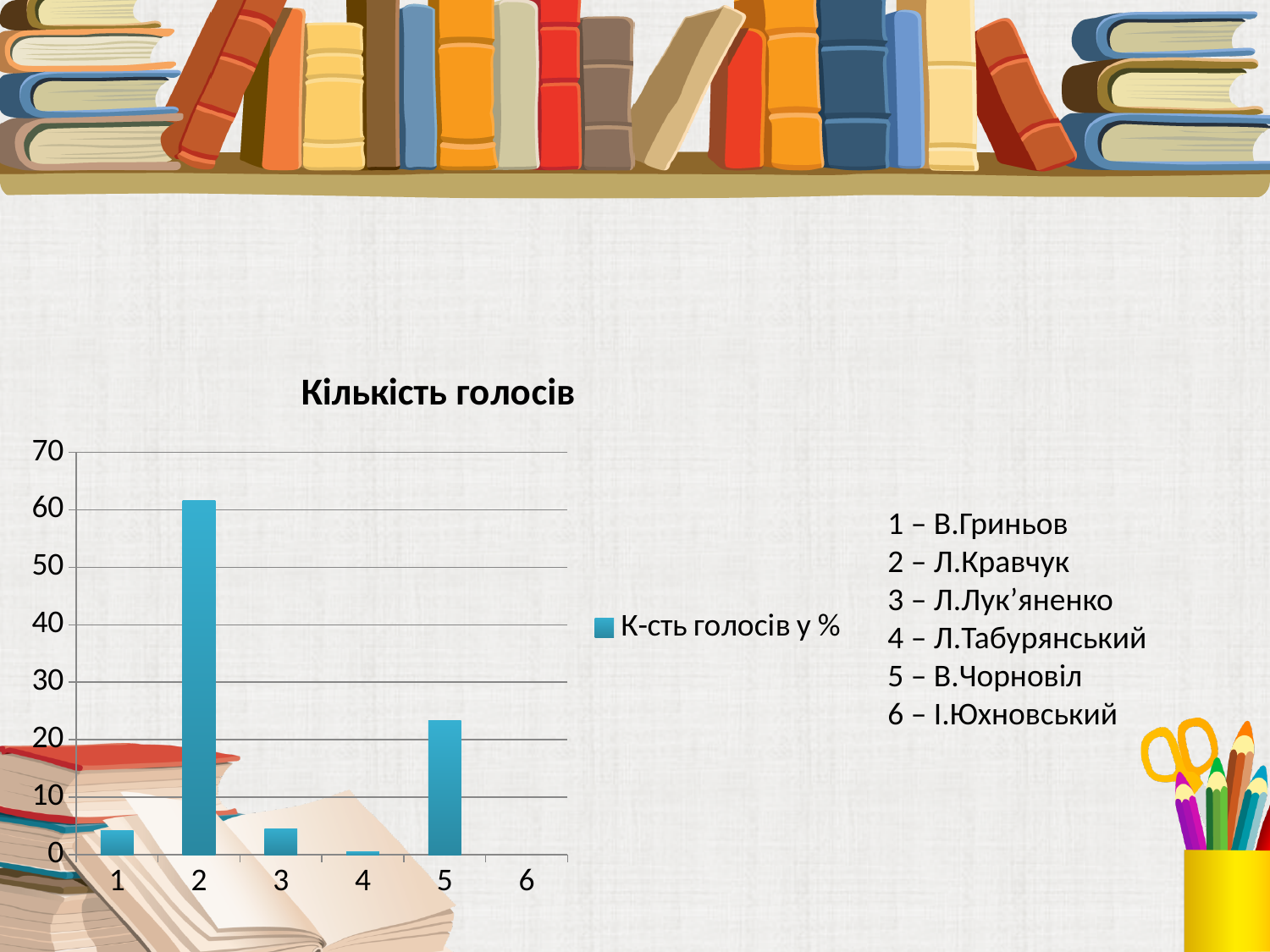

### Chart: Кількість голосів

| Category | К-сть голосів у % |
|---|---|
| 1 | 4.17 |
| 2 | 61.59 |
| 3 | 4.49 |
| 4 | 0.57 |
| 5 | 23.27 |
| 6 | None |
1 – В.Гриньов
2 – Л.Кравчук
3 – Л.Лук’яненко
4 – Л.Табурянський
5 – В.Чорновіл
6 – І.Юхновський